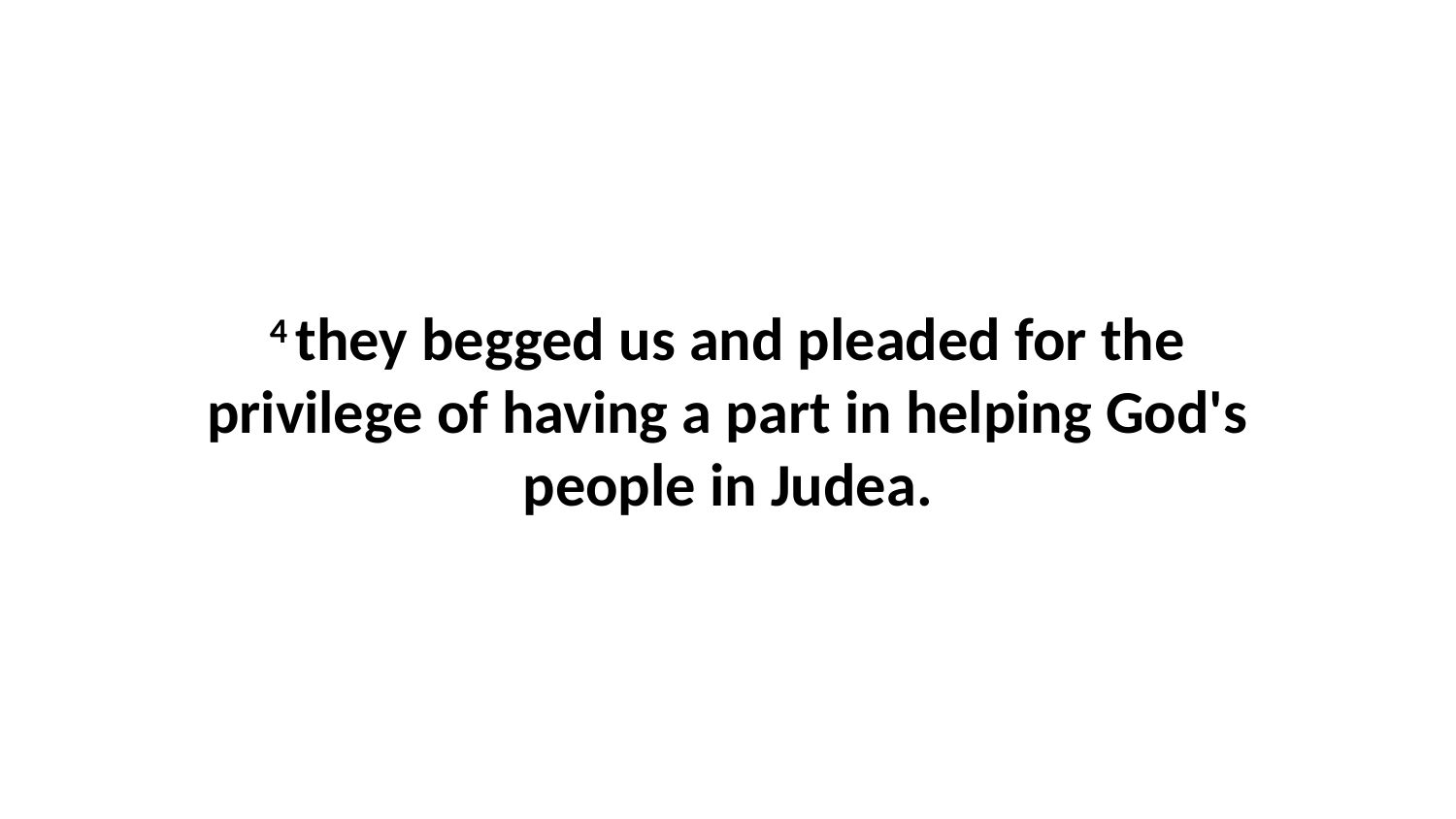

4 they begged us and pleaded for the privilege of having a part in helping God's people in Judea.